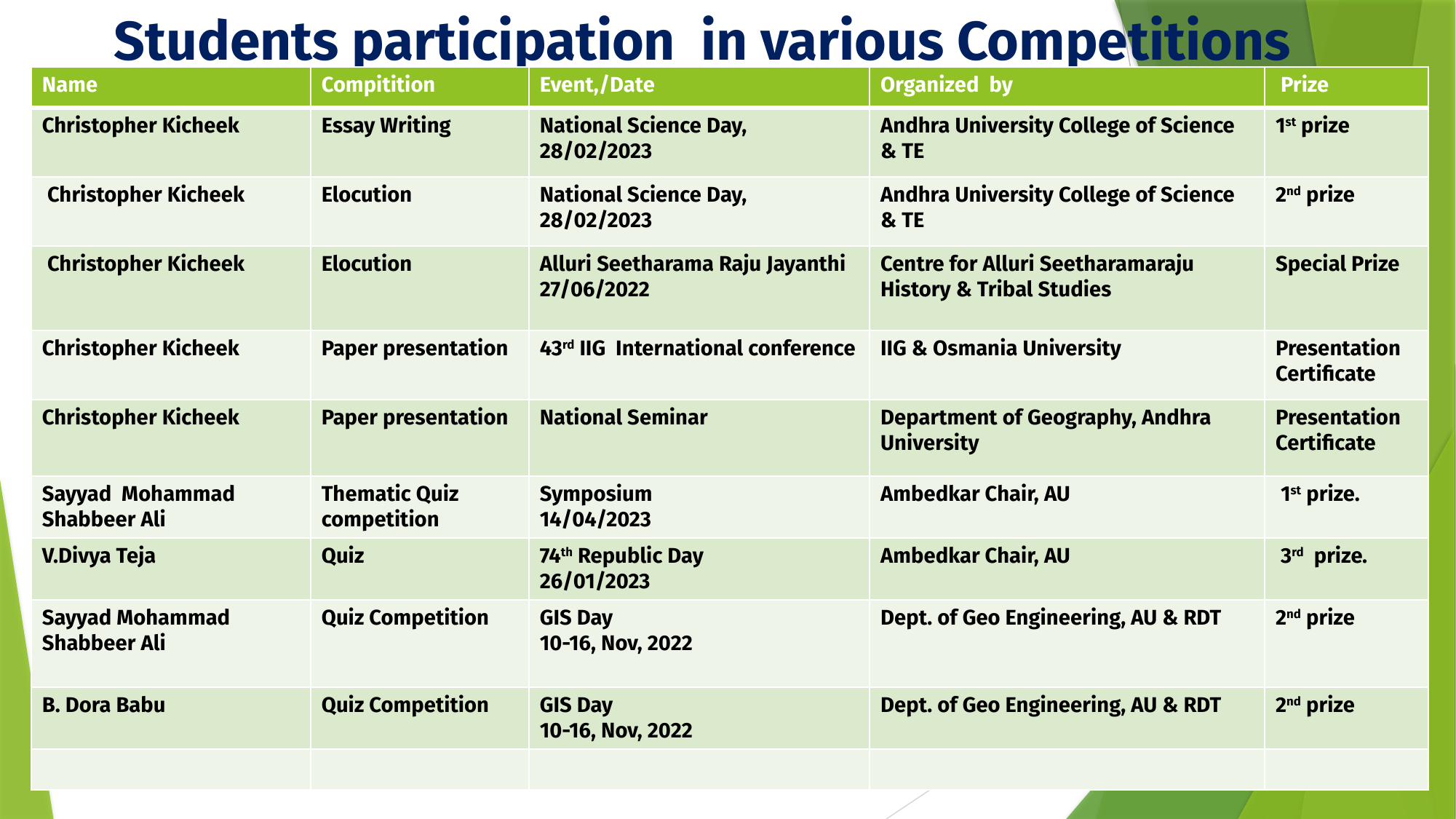

# Students participation  in various Competitions
| Name | Compitition | Event,/Date | Organized by | Prize |
| --- | --- | --- | --- | --- |
| Christopher Kicheek | Essay Writing | National Science Day, 28/02/2023 | Andhra University College of Science & TE | 1st prize |
| Christopher Kicheek | Elocution | National Science Day, 28/02/2023 | Andhra University College of Science & TE | 2nd prize |
| Christopher Kicheek | Elocution | Alluri Seetharama Raju Jayanthi 27/06/2022 | Centre for Alluri Seetharamaraju History & Tribal Studies | Special Prize |
| Christopher Kicheek | Paper presentation | 43rd IIG International conference | IIG & Osmania University | Presentation Certificate |
| Christopher Kicheek | Paper presentation | National Seminar | Department of Geography, Andhra University | Presentation Certificate |
| Sayyad Mohammad Shabbeer Ali | Thematic Quiz competition | Symposium 14/04/2023 | Ambedkar Chair, AU | 1st prize. |
| V.Divya Teja | Quiz | 74th Republic Day 26/01/2023 | Ambedkar Chair, AU | 3rd prize. |
| Sayyad Mohammad Shabbeer Ali | Quiz Competition | GIS Day 10-16, Nov, 2022 | Dept. of Geo Engineering, AU & RDT | 2nd prize |
| B. Dora Babu | Quiz Competition | GIS Day 10-16, Nov, 2022 | Dept. of Geo Engineering, AU & RDT | 2nd prize |
|  |  |  |  |  |